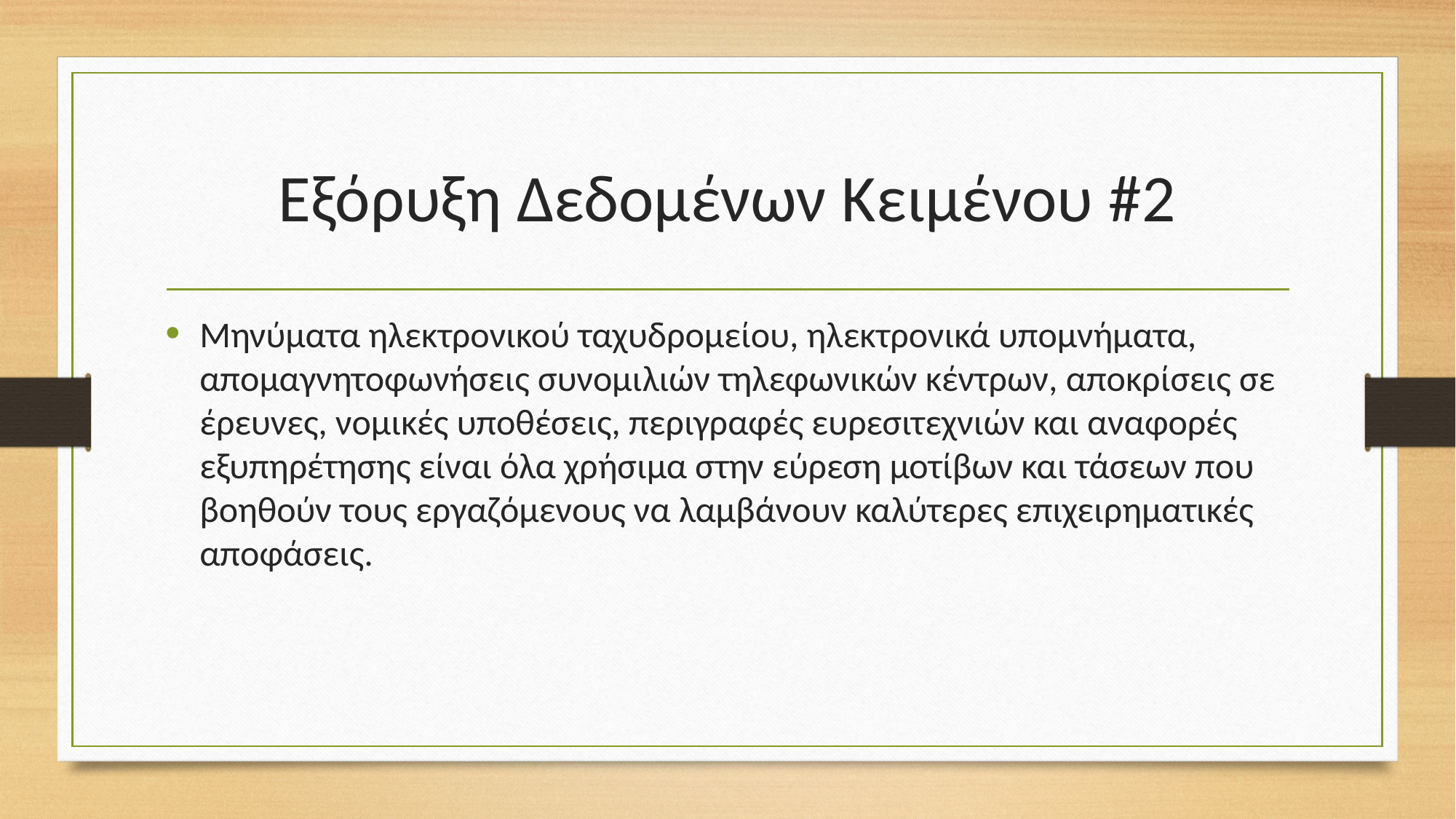

# Εξόρυξη Δεδομένων Κειμένου #2
Μηνύματα ηλεκτρονικού ταχυδρομείου, ηλεκτρονικά υπομνήματα, απομαγνητοφωνήσεις συνομιλιών τηλεφωνικών κέντρων, αποκρίσεις σε έρευνες, νομικές υποθέσεις, περιγραφές ευρεσιτεχνιών και αναφορές εξυπηρέτησης είναι όλα χρήσιμα στην εύρεση μοτίβων και τάσεων που βοηθούν τους εργαζόμενους να λαμβάνουν καλύτερες επιχειρηματικές αποφάσεις.